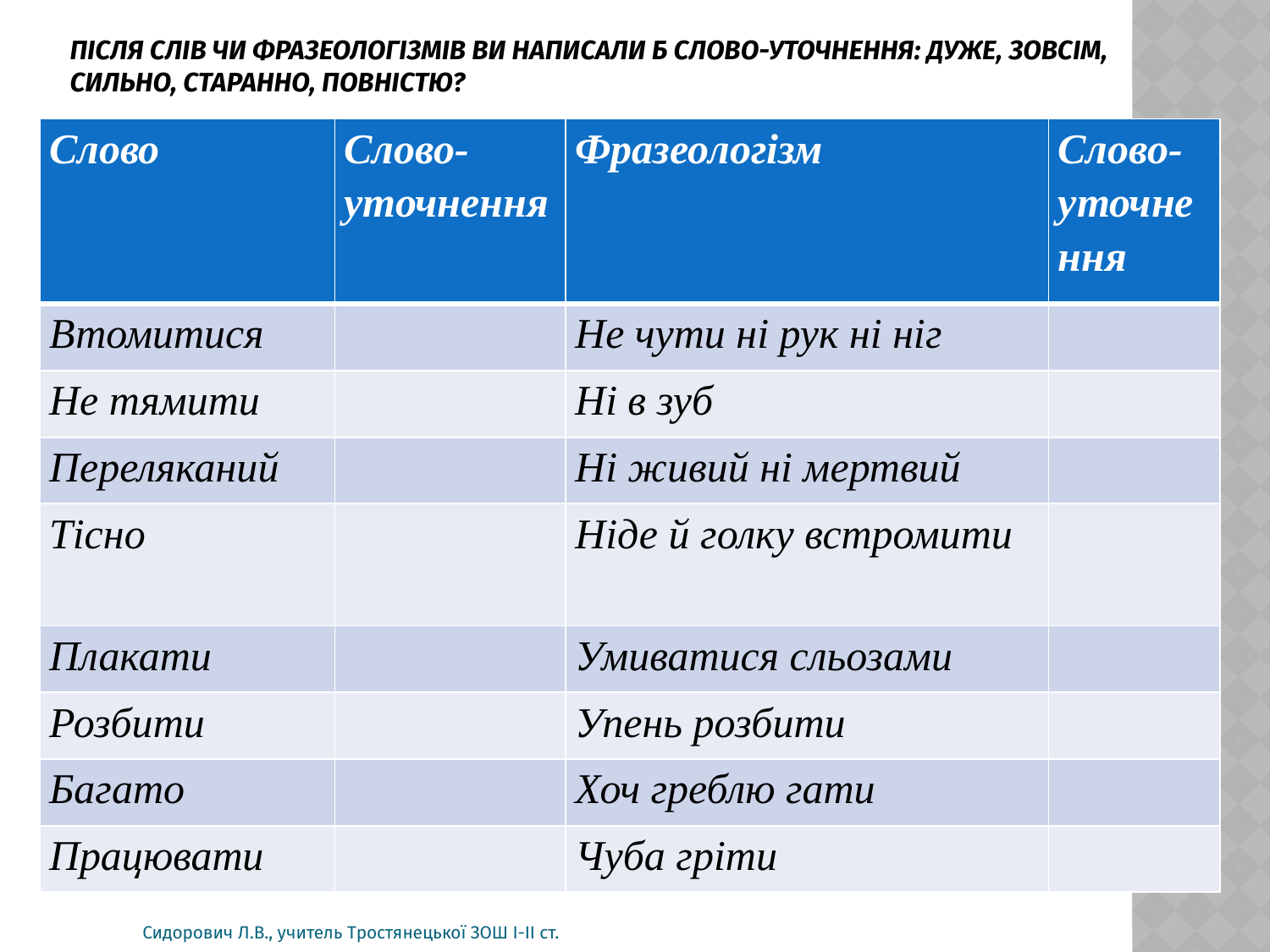

# Після слів чи фразеологізмів ви написали б слово-уточнення: дуже, зовсім, сильно, старанно, повністю?
| Слово | Слово-уточнення | Фразеологізм | Слово-уточнення |
| --- | --- | --- | --- |
| Втомитися |  | Не чути ні рук ні ніг |  |
| Не тямити |  | Ні в зуб |  |
| Переляканий |  | Ні живий ні мертвий |  |
| Тісно |  | Ніде й голку встромити |  |
| Плакати |  | Умиватися сльозами |  |
| Розбити |  | Упень розбити |  |
| Багато |  | Хоч греблю гати |  |
| Працювати |  | Чуба гріти |  |
Сидорович Л.В., учитель Тростянецької ЗОШ І-ІІ ст.